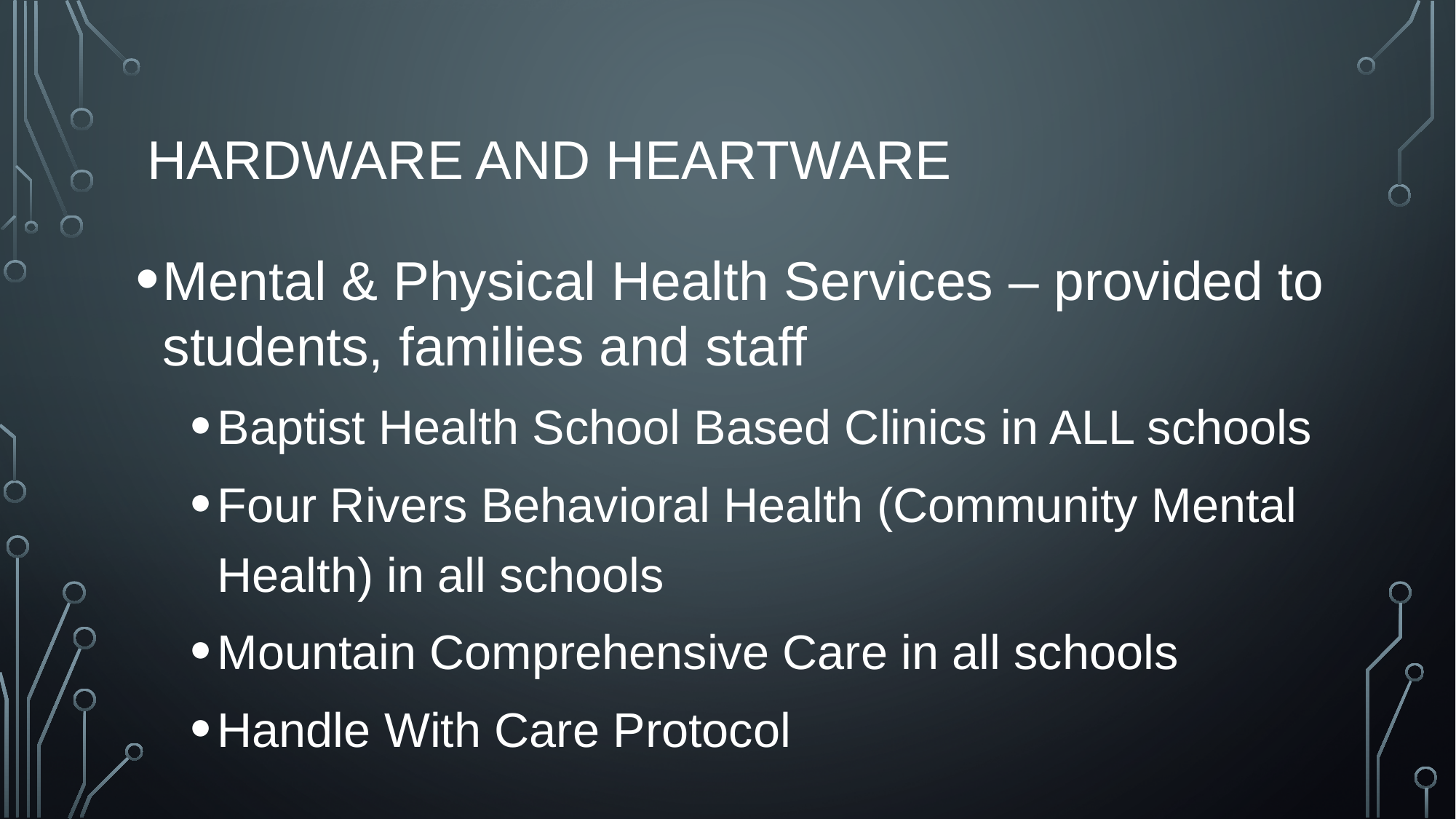

# Hardware and Heartware
Mental & Physical Health Services – provided to students, families and staff
Baptist Health School Based Clinics in ALL schools
Four Rivers Behavioral Health (Community Mental Health) in all schools
Mountain Comprehensive Care in all schools
Handle With Care Protocol